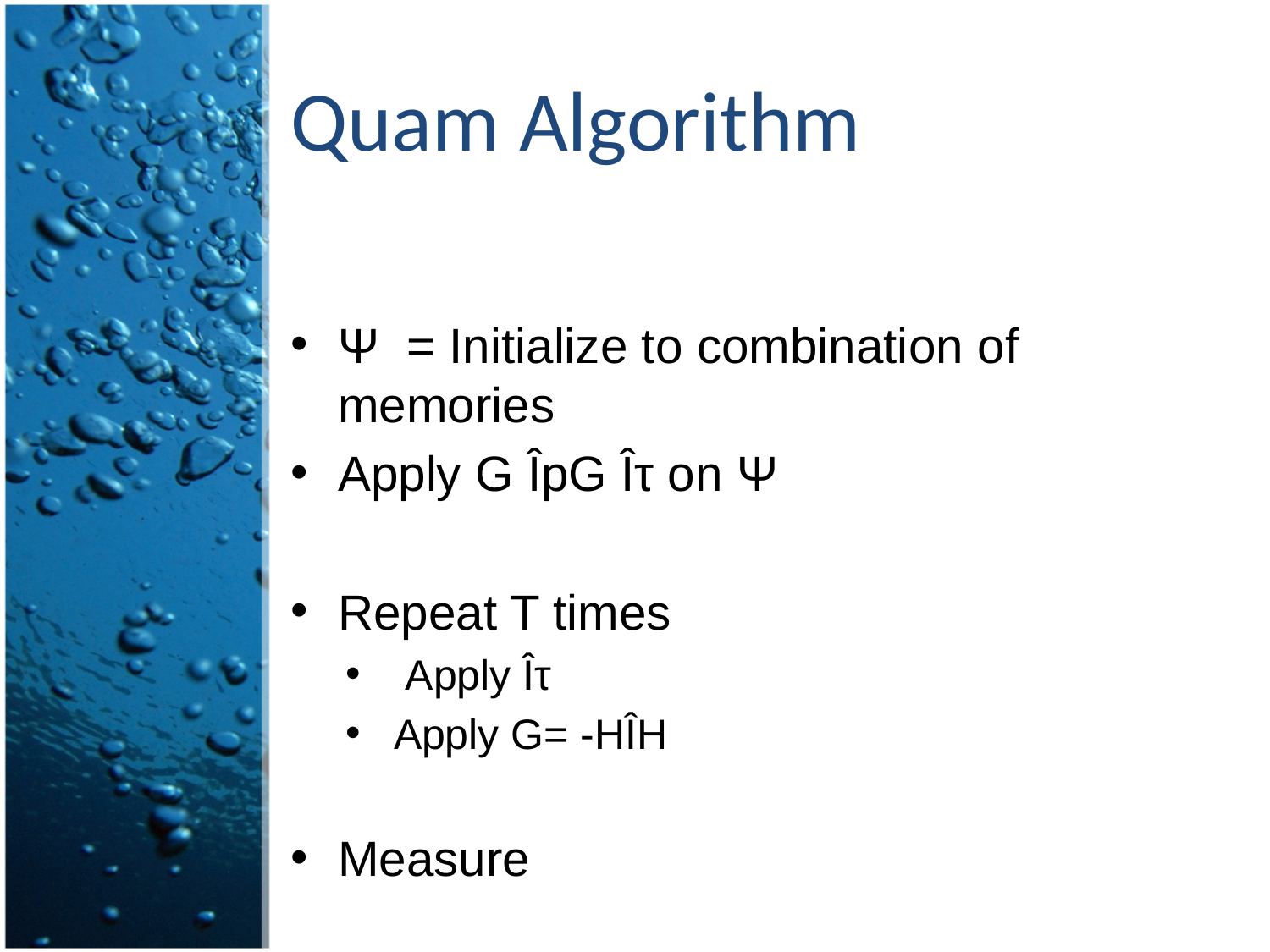

# Quam Algorithm

Ψ  = Initialize to combination of memories
Apply G ÎpG Îτ on Ψ

Repeat T times
 Apply Îτ
Apply G= -HÎH

Measure